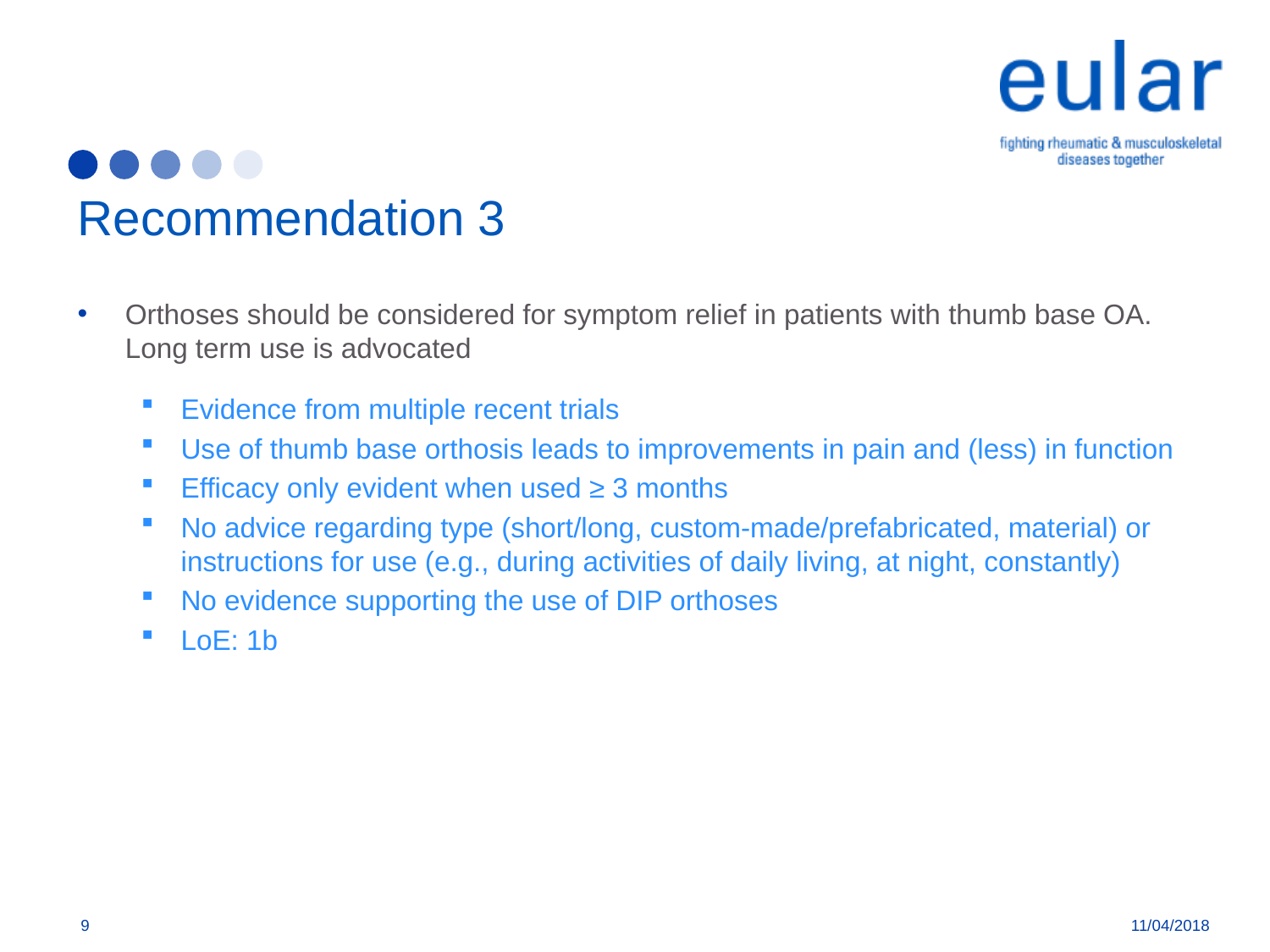

# Recommendation 3
Orthoses should be considered for symptom relief in patients with thumb base OA. Long term use is advocated
Evidence from multiple recent trials
Use of thumb base orthosis leads to improvements in pain and (less) in function
Efficacy only evident when used ≥ 3 months
No advice regarding type (short/long, custom-made/prefabricated, material) or instructions for use (e.g., during activities of daily living, at night, constantly)
No evidence supporting the use of DIP orthoses
LoE: 1b

9
11/04/2018